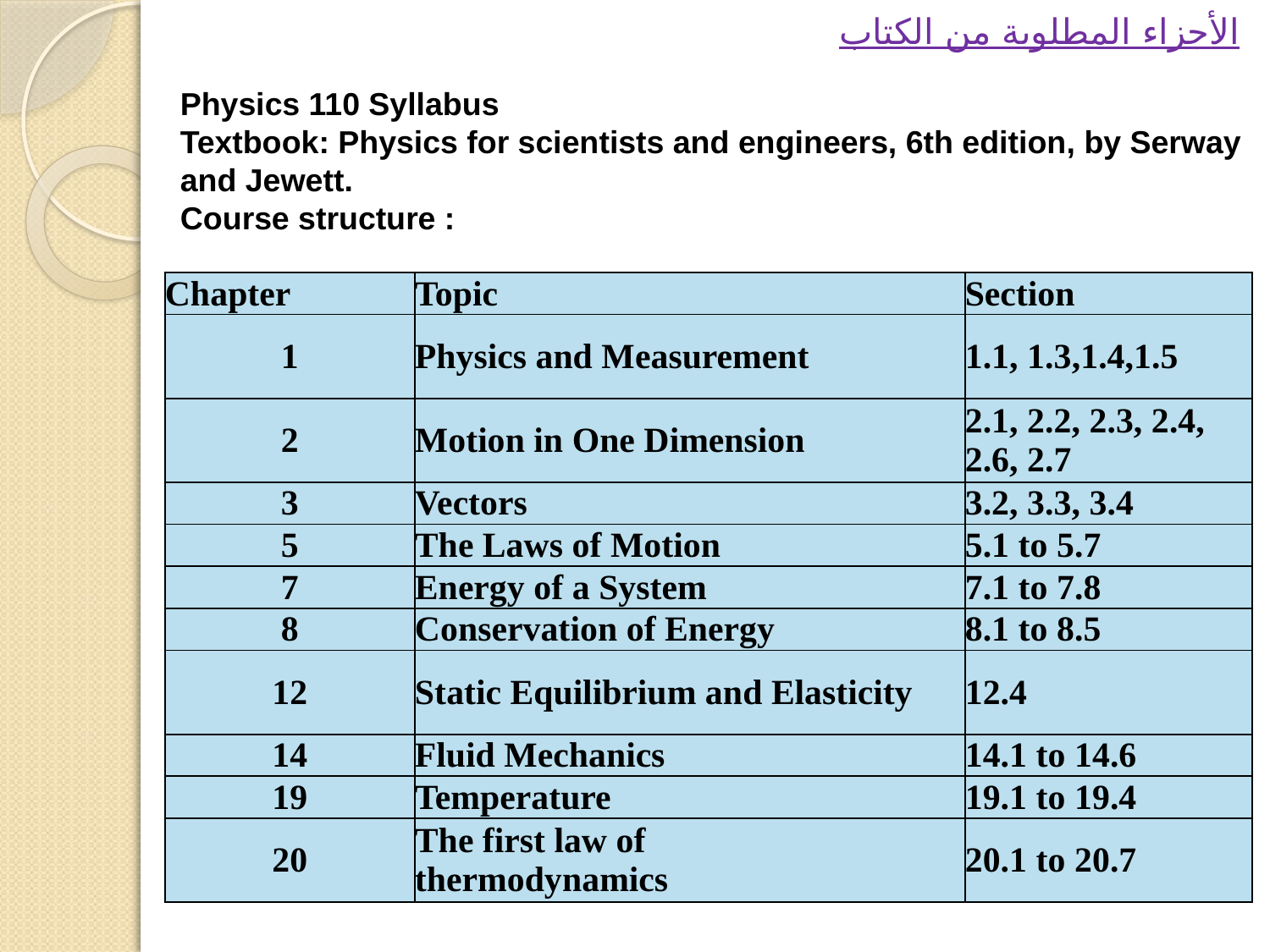

# الأجزاء المطلوبة من الكتاب
Physics 110 Syllabus
Textbook: Physics for scientists and engineers, 6th edition, by Serway and Jewett.
Course structure :
| Chapter | Topic | Section |
| --- | --- | --- |
| 1 | Physics and Measurement | 1.1, 1.3,1.4,1.5 |
| 2 | Motion in One Dimension | 2.1, 2.2, 2.3, 2.4, 2.6, 2.7 |
| 3 | Vectors | 3.2, 3.3, 3.4 |
| 5 | The Laws of Motion | 5.1 to 5.7 |
| 7 | Energy of a System | 7.1 to 7.8 |
| 8 | Conservation of Energy | 8.1 to 8.5 |
| 12 | Static Equilibrium and Elasticity | 12.4 |
| 14 | Fluid Mechanics | 14.1 to 14.6 |
| 19 | Temperature | 19.1 to 19.4 |
| 20 | The first law of thermodynamics | 20.1 to 20.7 |